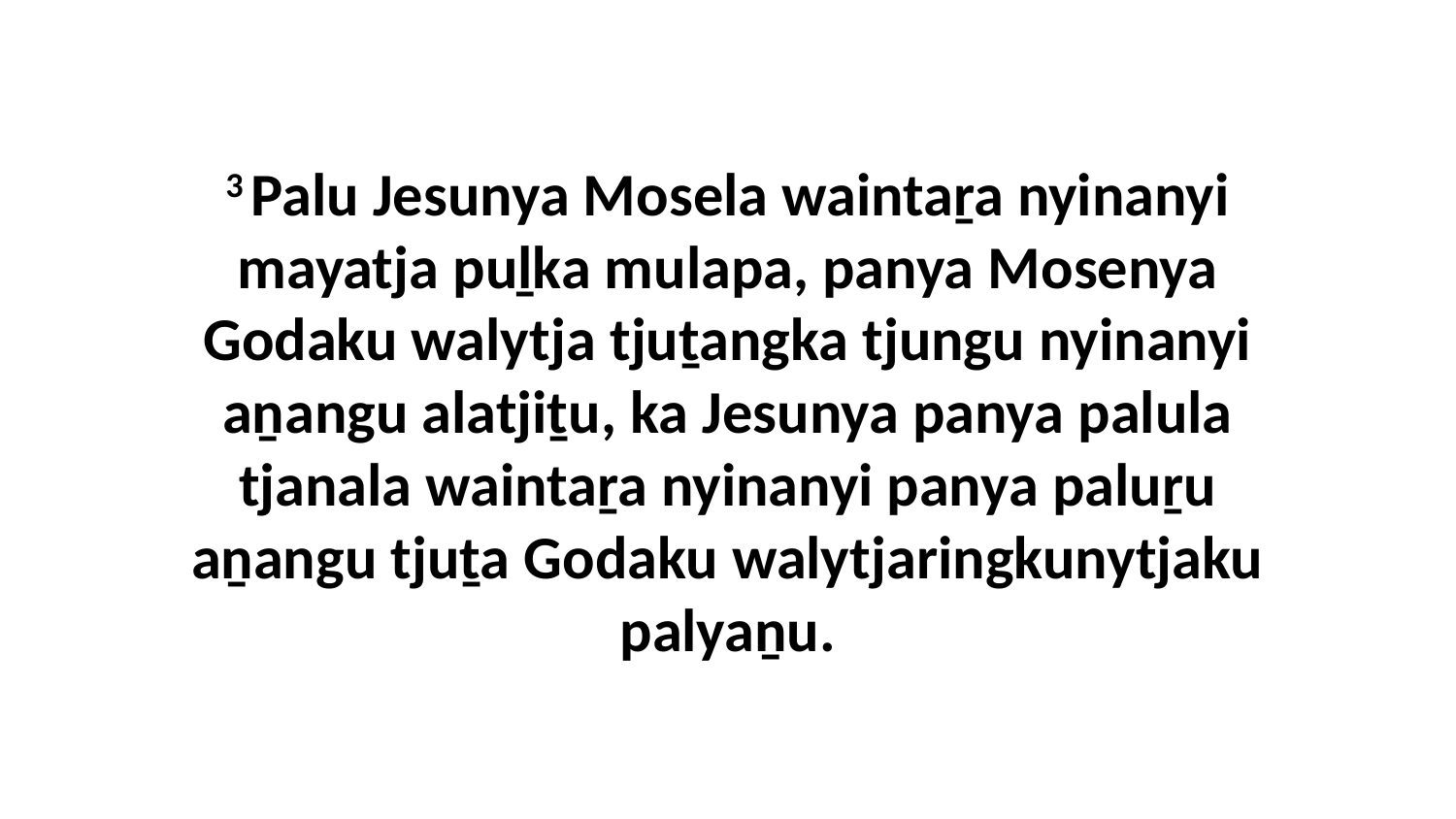

3 Palu Jesunya Mosela waintaṟa nyinanyi mayatja puḻka mulapa, panya Mosenya Godaku walytja tjuṯangka tjungu nyinanyi aṉangu alatjiṯu, ka Jesunya panya palula tjanala waintaṟa nyinanyi panya paluṟu aṉangu tjuṯa Godaku walytjaringkunytjaku palyaṉu.